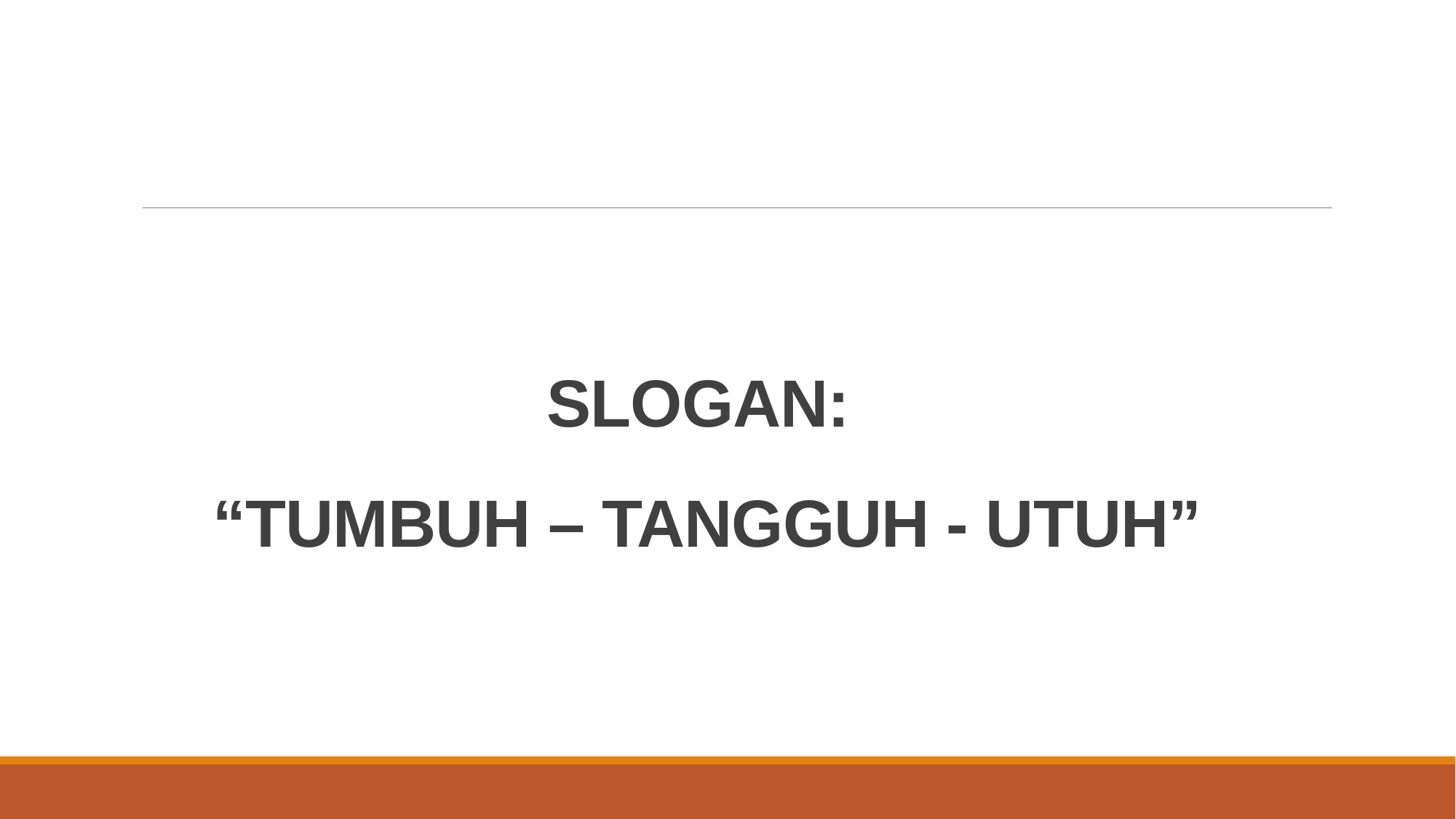

# SLOGAN: “TUMBUH – TANGGUH - UTUH”